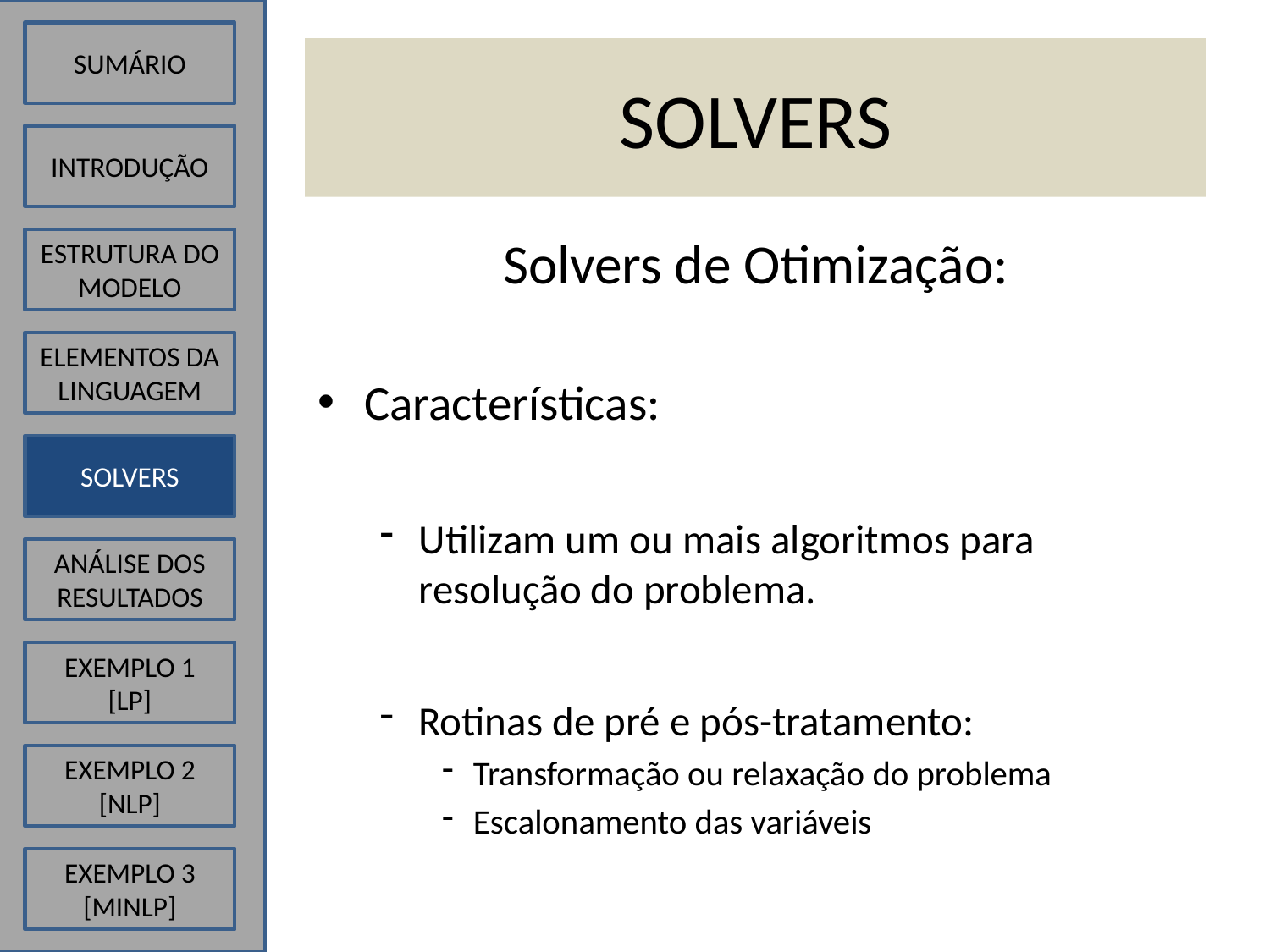

SUMÁRIO
# SOLVERS
INTRODUÇÃO
Solvers de Otimização:

Características:

Utilizam um ou mais algoritmos para resolução do problema.

Rotinas de pré e pós-tratamento:
Transformação ou relaxação do problema
Escalonamento das variáveis

ESTRUTURA DO MODELO
ELEMENTOS DA LINGUAGEM
SOLVERS
ANÁLISE DOS RESULTADOS
EXEMPLO 1
[LP]
EXEMPLO 2
[NLP]
EXEMPLO 3
[MINLP]